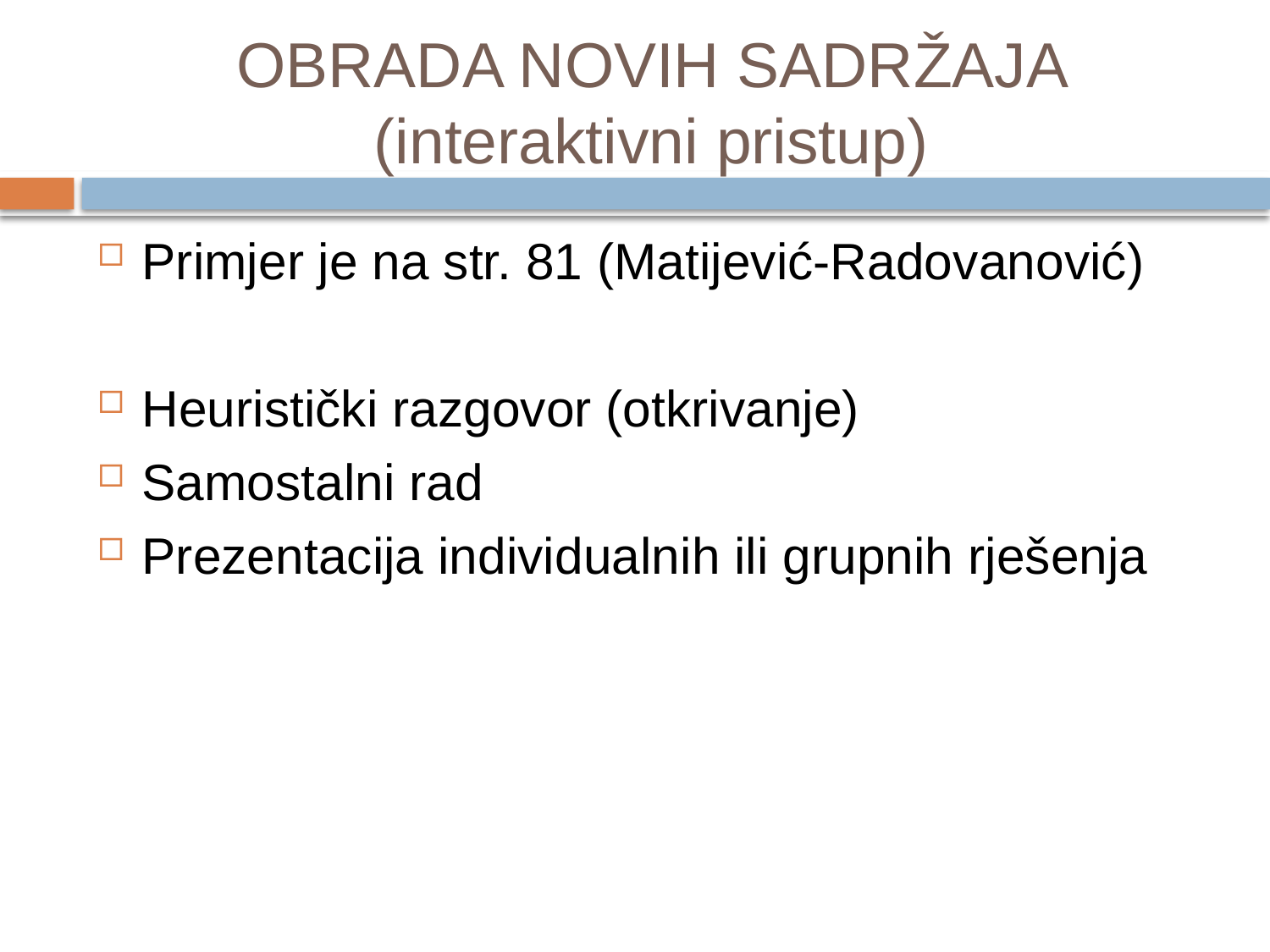

# OBRADA NOVIH SADRŽAJA (interaktivni pristup)
Primjer je na str. 81 (Matijević-Radovanović)

Heuristički razgovor (otkrivanje)
Samostalni rad
Prezentacija individualnih ili grupnih rješenja